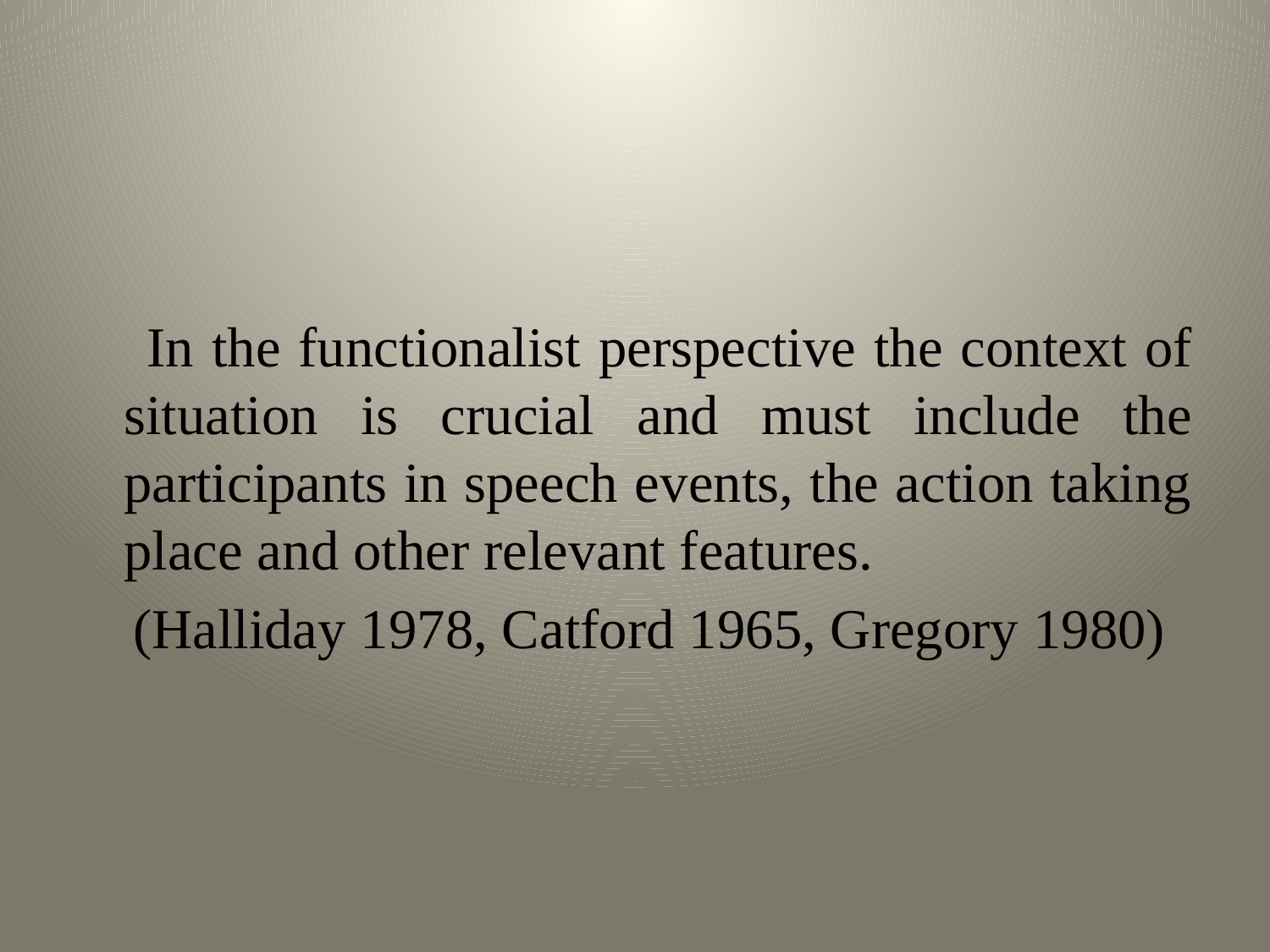

#

    In the functionalist perspective the context of situation is crucial and must include the participants in speech events, the action taking place and other relevant features.
    (Halliday 1978, Catford 1965, Gregory 1980)